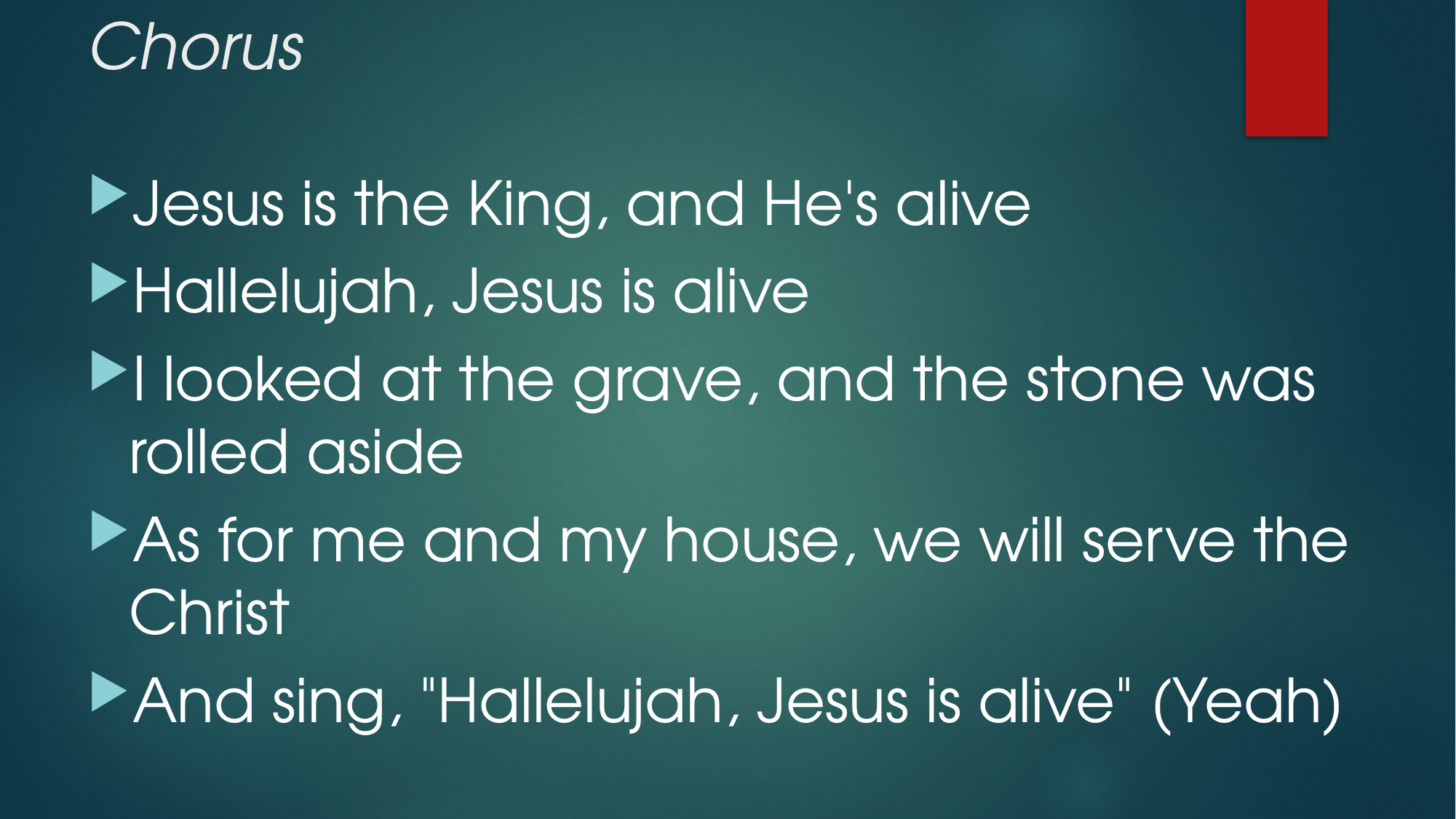

# Chorus
Jesus is the King, and He's alive
Hallelujah, Jesus is alive
I looked at the grave, and the stone was rolled aside
As for me and my house, we will serve the Christ
And sing, "Hallelujah, Jesus is alive" (Yeah)